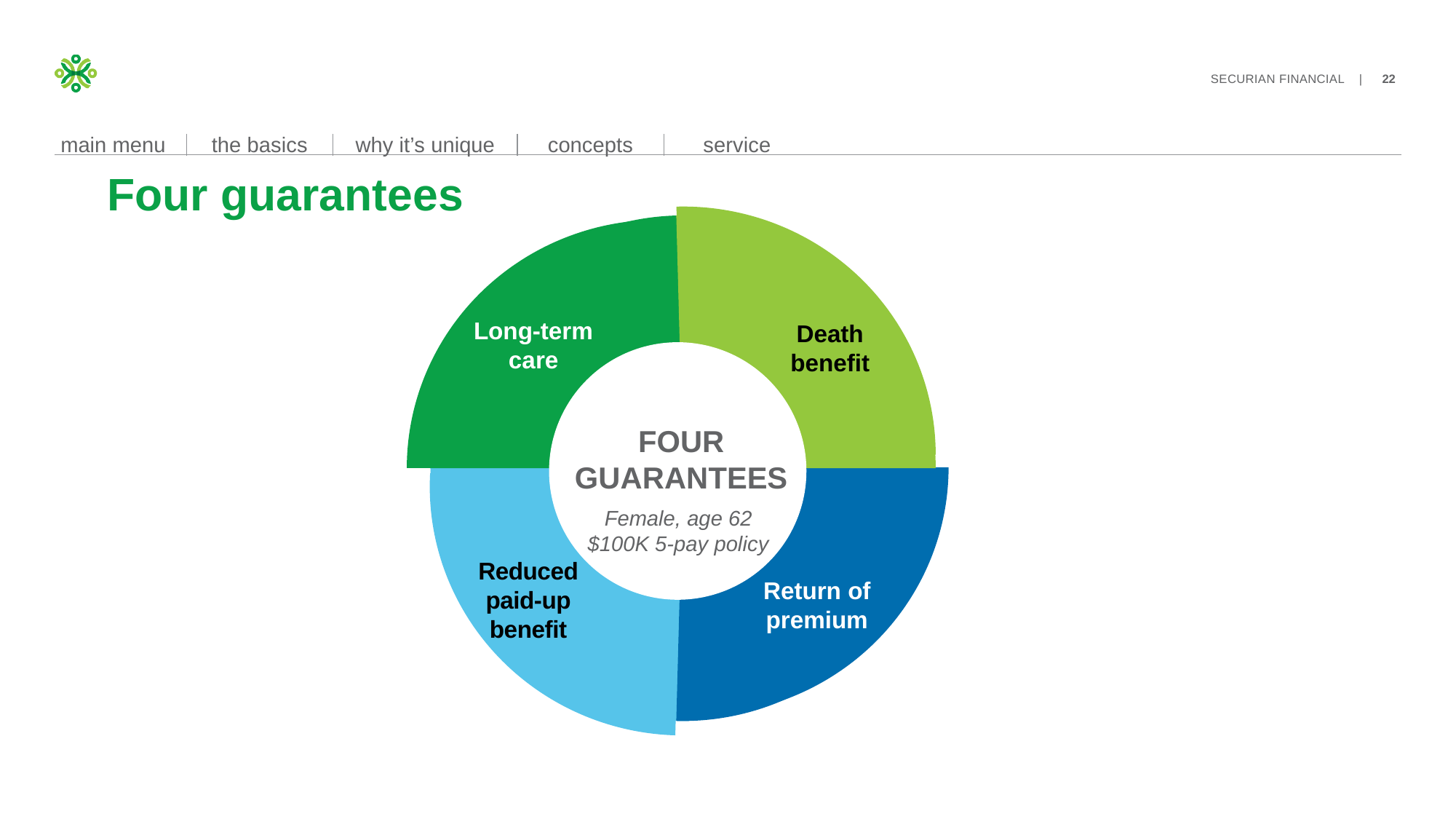

# Four guarantees

Long-term care
Death benefit

FOUR GUARANTEES
Female, age 62
$100K 5-pay policy
Reduced paid-up benefit
Return of premium